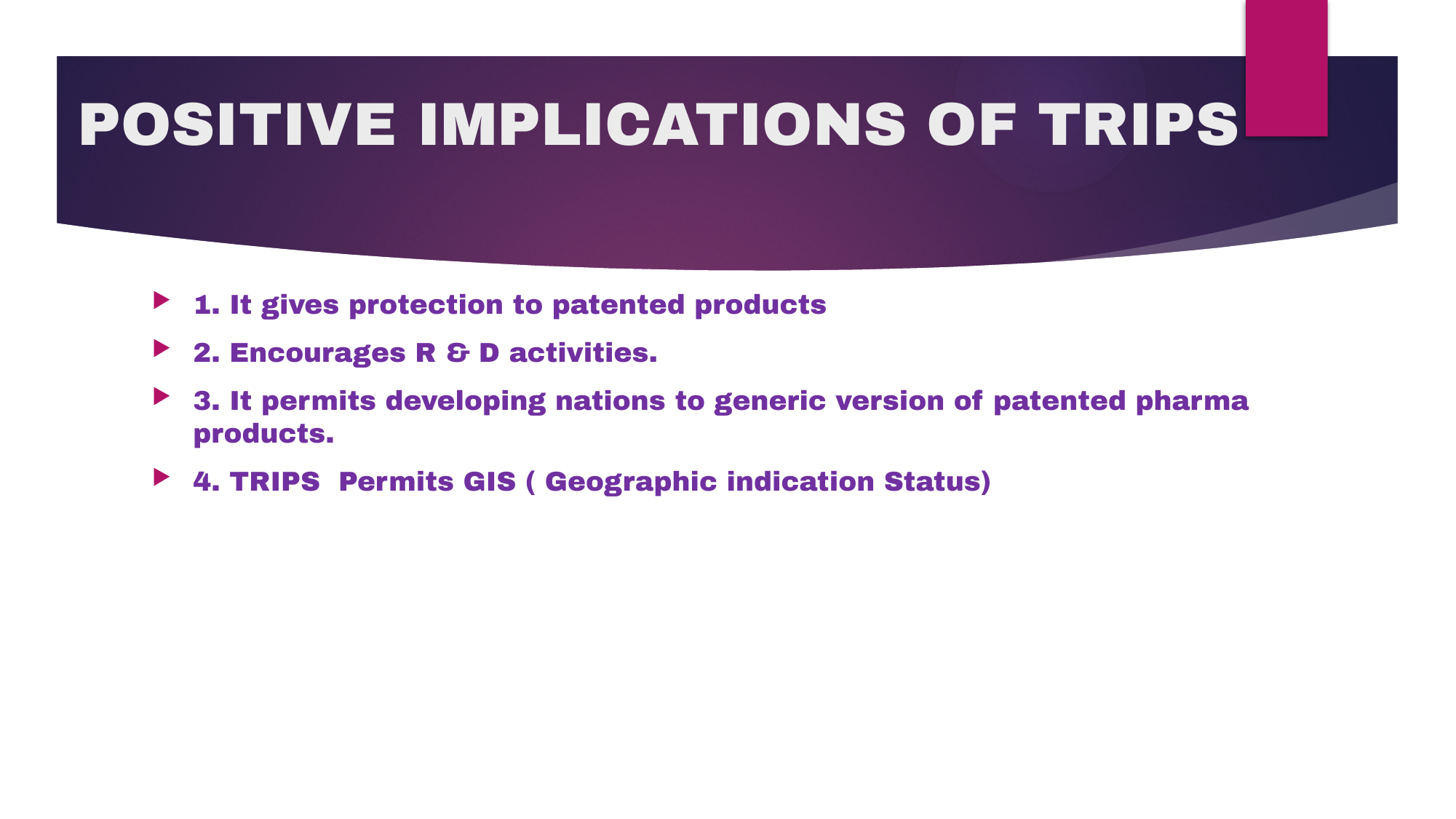

# POSITIVE IMPLICATIONS OF TRIPS
1. It gives protection to patented products
2. Encourages R & D activities.
3. It permits developing nations to generic version of patented pharma products.
4. TRIPS  Permits GIS ( Geographic indication Status)